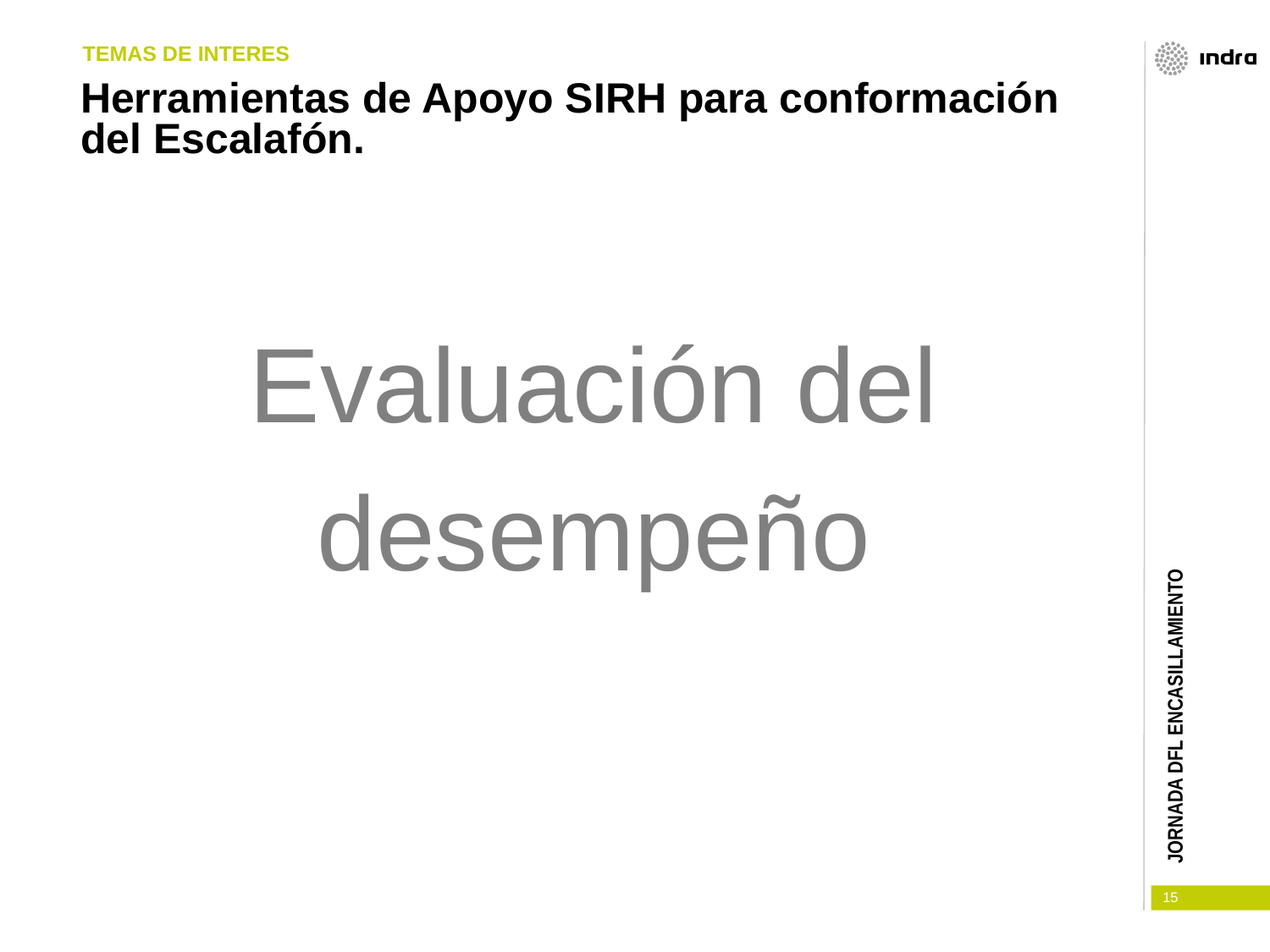

TEMAS DE INTERES
# Herramientas de Apoyo SIRH para conformación del Escalafón.
Evaluación del
desempeño

JORNADA DFL ENCASILLAMIENTO

15